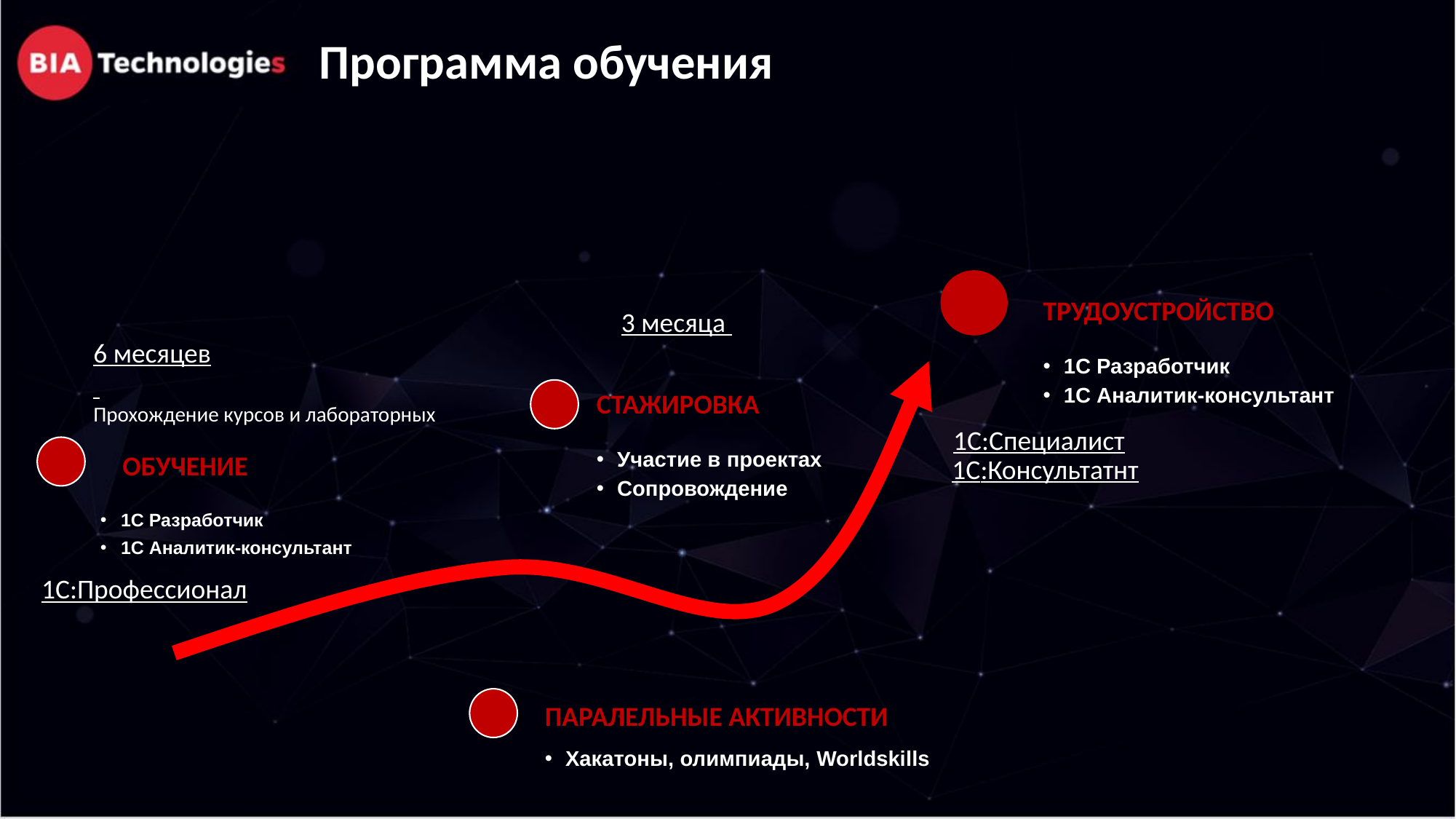

# Программа обучения

ТРУДОУСТРОЙСТВО

1С Разработчик
1С Аналитик-консультант
3 месяца
6 месяцев

Прохождение курсов и лабораторных

СТАЖИРОВКА

Участие в проектах
Сопровождение
1С:Специалист
1С:Консультатнт

ОБУЧЕНИЕ

1С Разработчик
1С Аналитик-консультант
1С:Профессионал

ПАРАЛЕЛЬНЫЕ АКТИВНОСТИ

Хакатоны, олимпиады, Worldskills